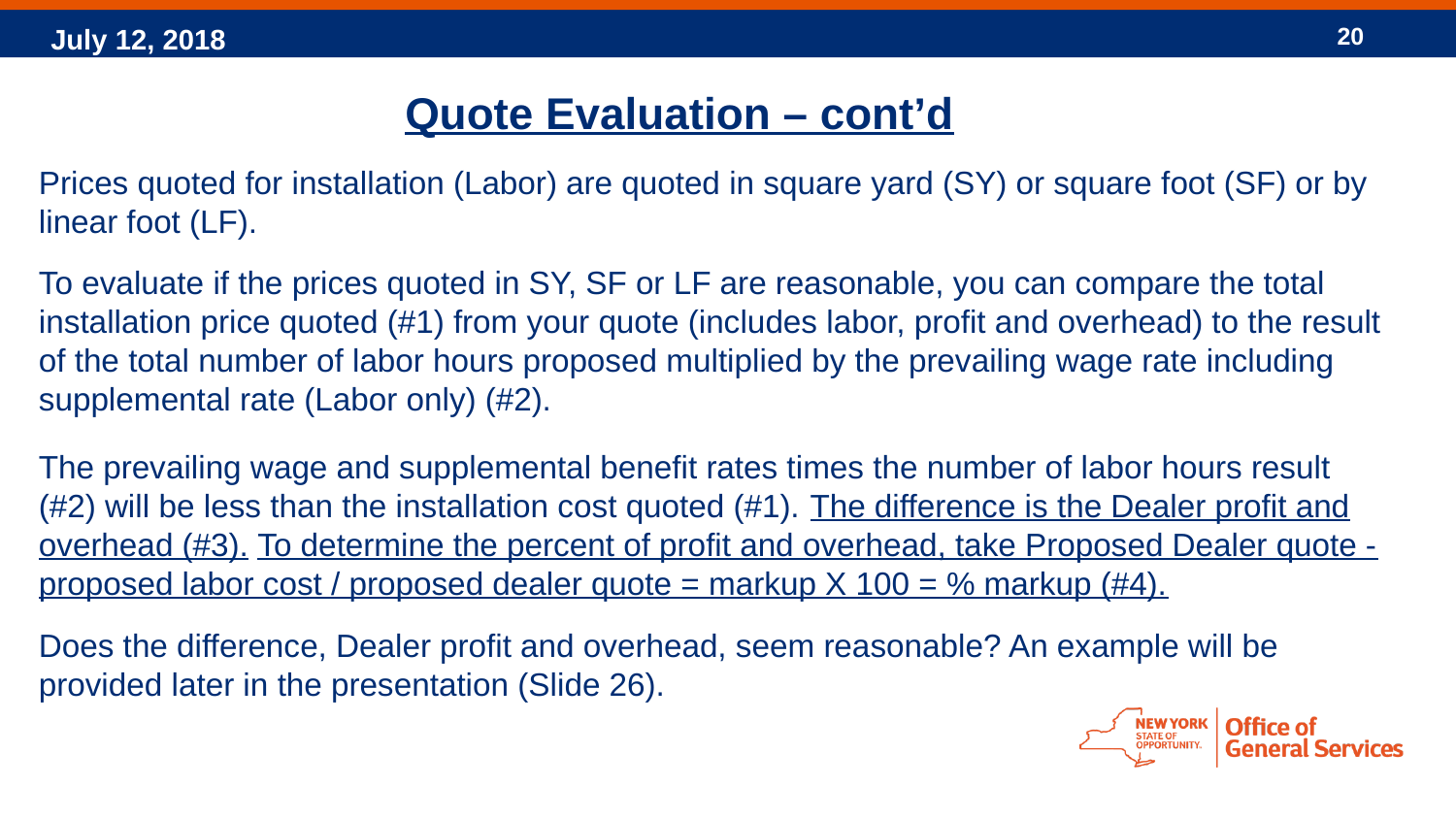

20
# Quote Evaluation – cont’d
Prices quoted for installation (Labor) are quoted in square yard (SY) or square foot (SF) or by linear foot (LF).

To evaluate if the prices quoted in SY, SF or LF are reasonable, you can compare the total installation price quoted (#1) from your quote (includes labor, profit and overhead) to the result of the total number of labor hours proposed multiplied by the prevailing wage rate including supplemental rate (Labor only) (#2).

The prevailing wage and supplemental benefit rates times the number of labor hours result (#2) will be less than the installation cost quoted (#1). The difference is the Dealer profit and overhead (#3). To determine the percent of profit and overhead, take Proposed Dealer quote - proposed labor cost / proposed dealer quote = markup X 100 = % markup (#4).

Does the difference, Dealer profit and overhead, seem reasonable? An example will be provided later in the presentation (Slide 26).